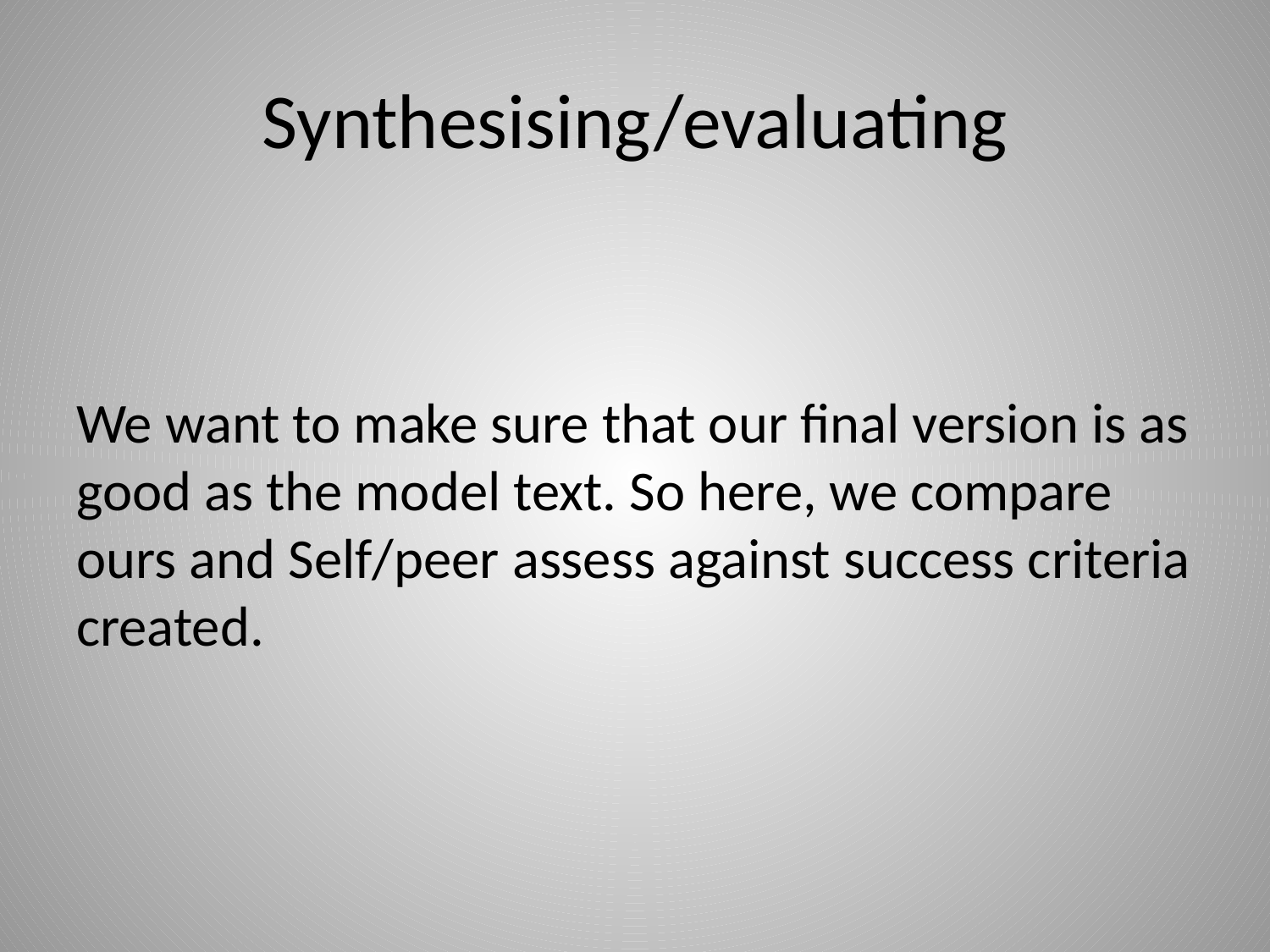

# Synthesising/evaluating

We want to make sure that our final version is as good as the model text. So here, we compare ours and Self/peer assess against success criteria created.